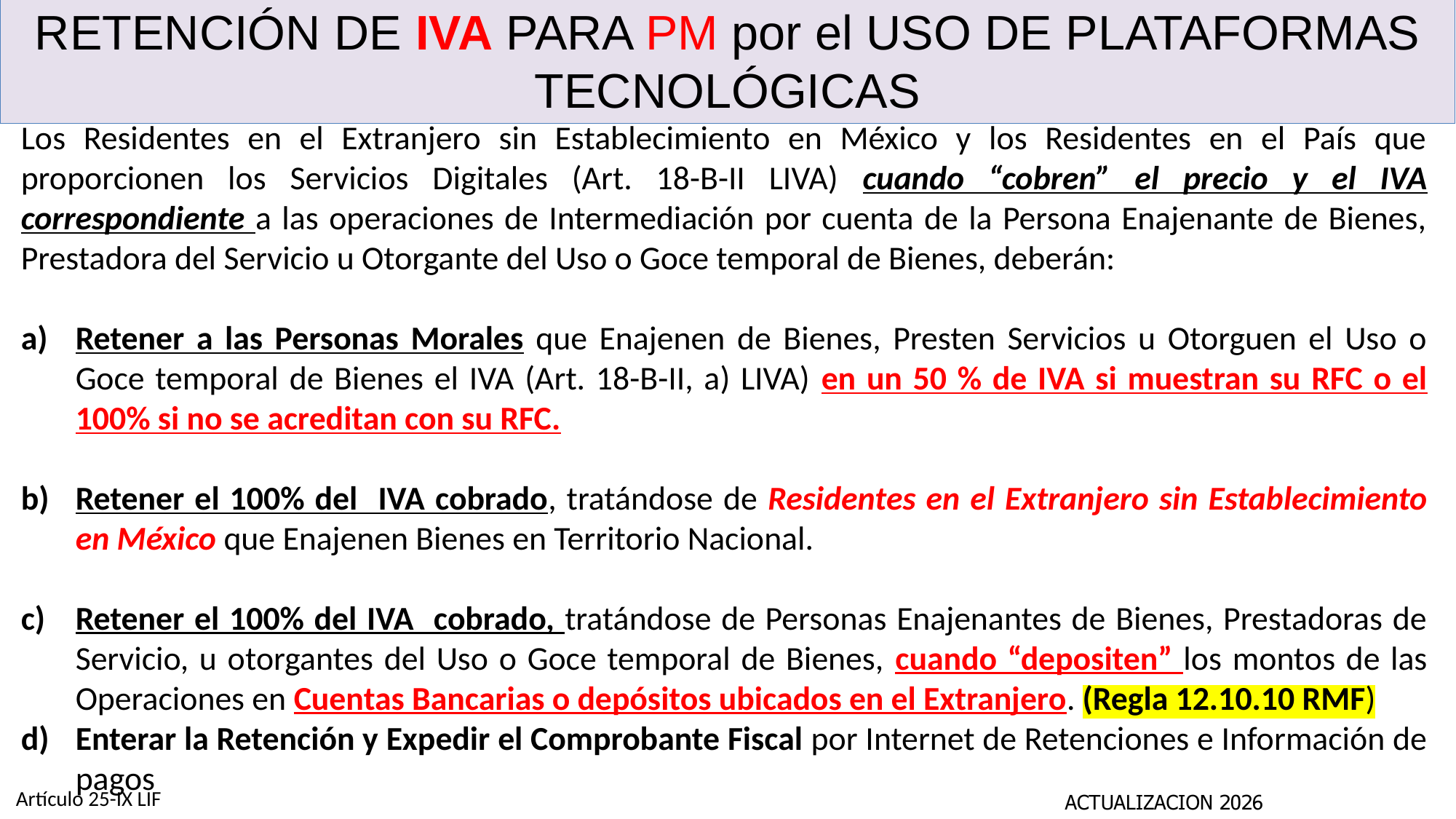

# RETENCIÓN DE IVA PARA PM por el USO DE PLATAFORMAS TECNOLÓGICAS
Los Residentes en el Extranjero sin Establecimiento en México y los Residentes en el País que proporcionen los Servicios Digitales (Art. 18-B-II LIVA) cuando “cobren” el precio y el IVA correspondiente a las operaciones de Intermediación por cuenta de la Persona Enajenante de Bienes, Prestadora del Servicio u Otorgante del Uso o Goce temporal de Bienes, deberán:

Retener a las Personas Morales que Enajenen de Bienes, Presten Servicios u Otorguen el Uso o Goce temporal de Bienes el IVA (Art. 18-B-II, a) LIVA) en un 50 % de IVA si muestran su RFC o el 100% si no se acreditan con su RFC.

Retener el 100% del  IVA cobrado, tratándose de Residentes en el Extranjero sin Establecimiento en México que Enajenen Bienes en Territorio Nacional.

Retener el 100% del IVA  cobrado, tratándose de Personas Enajenantes de Bienes, Prestadoras de Servicio, u otorgantes del Uso o Goce temporal de Bienes, cuando “depositen” los montos de las Operaciones en Cuentas Bancarias o depósitos ubicados en el Extranjero. (Regla 12.10.10 RMF)
Enterar la Retención y Expedir el Comprobante Fiscal por Internet de Retenciones e Información de pagos

Artículo 25-IX LIF
ACTUALIZACION 2026